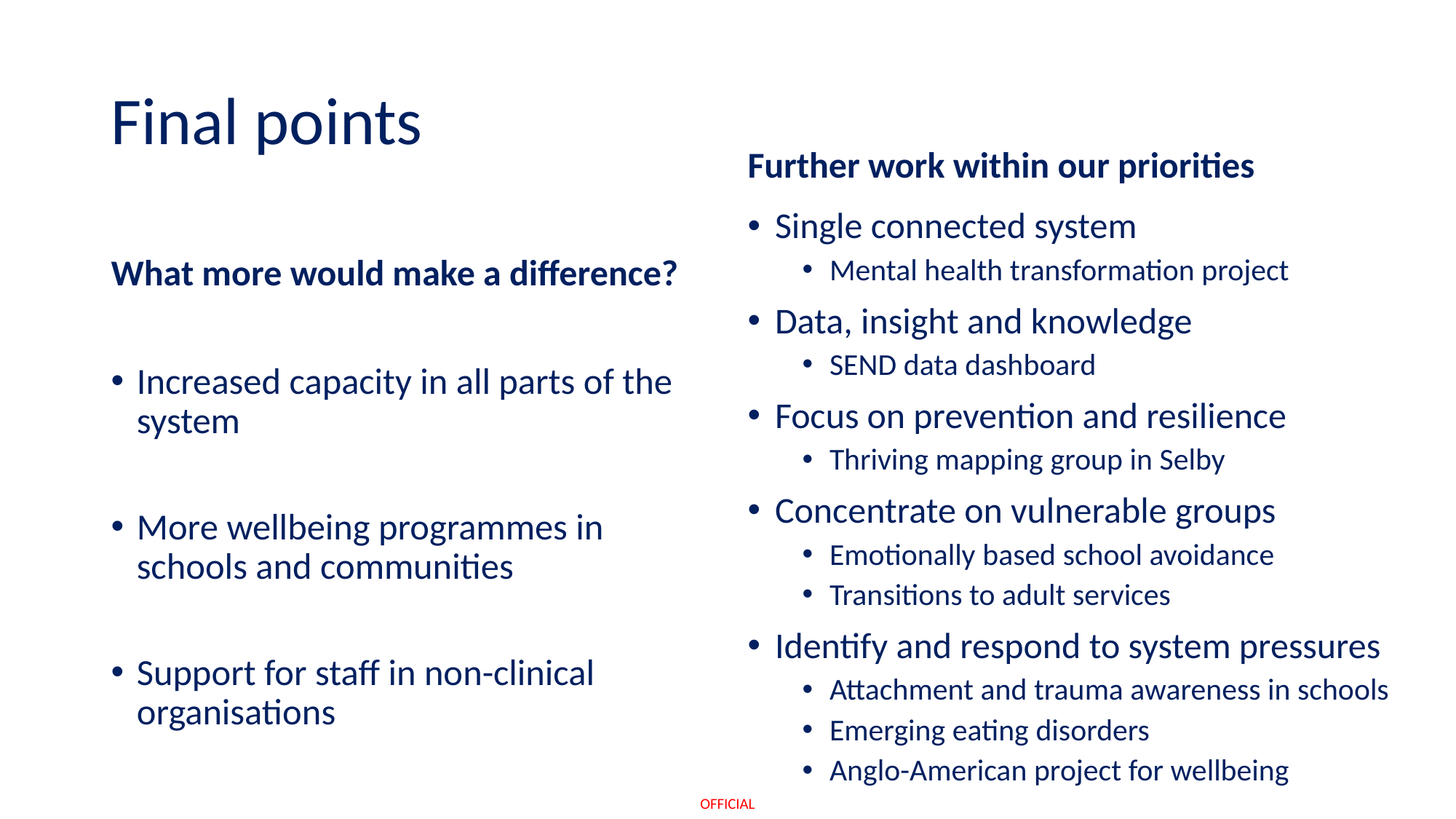

# Final points
Further work within our priorities

What more would make a difference?
Single connected system
Mental health transformation project
Data, insight and knowledge
SEND data dashboard
Focus on prevention and resilience
Thriving mapping group in Selby
Concentrate on vulnerable groups
Emotionally based school avoidance
Transitions to adult services
Identify and respond to system pressures
Attachment and trauma awareness in schools
Emerging eating disorders
Anglo-American project for wellbeing

Increased capacity in all parts of the system

More wellbeing programmes in schools and communities

Support for staff in non-clinical organisations